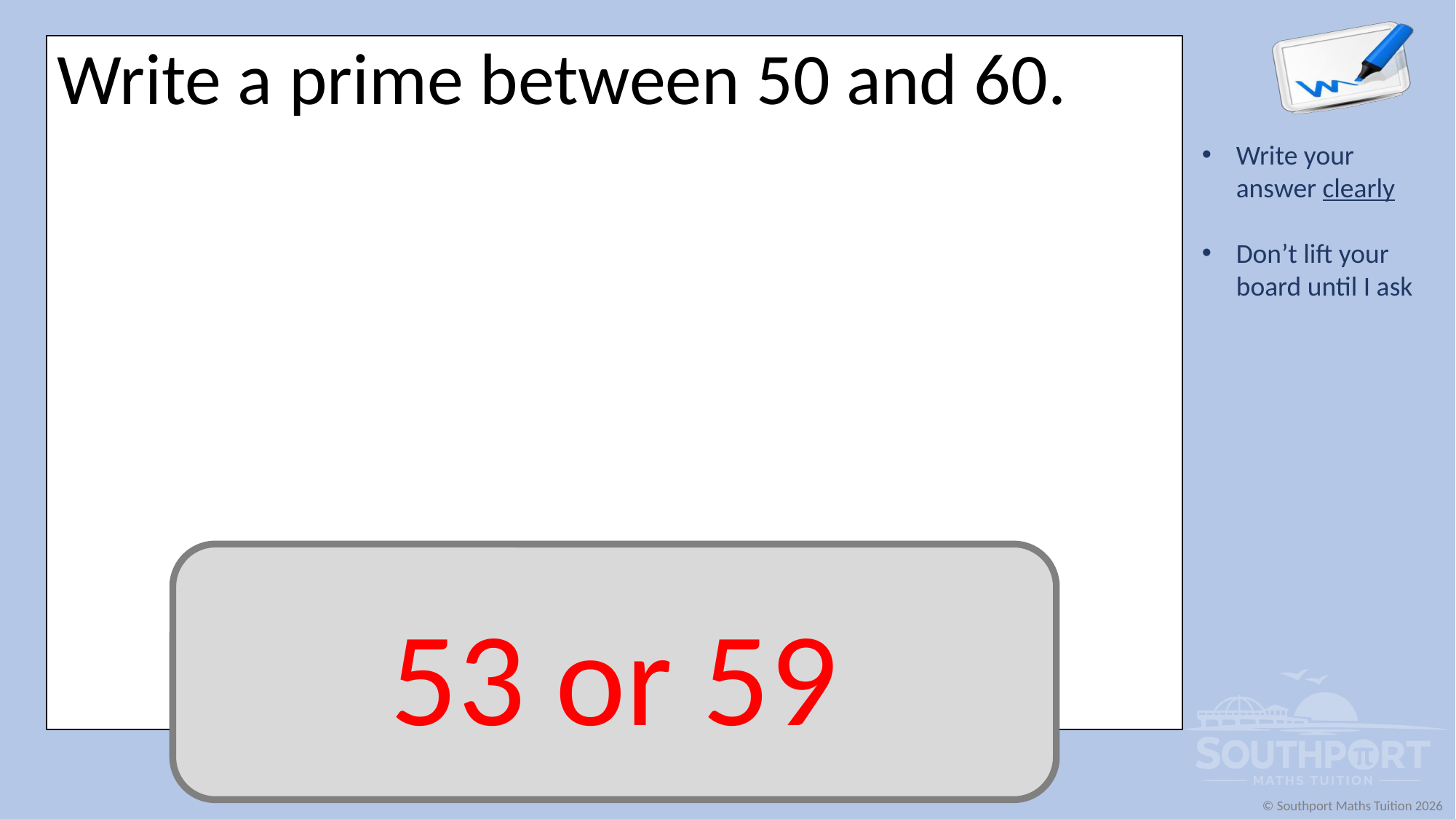

Write a prime between 50 and 60.
53 or 59